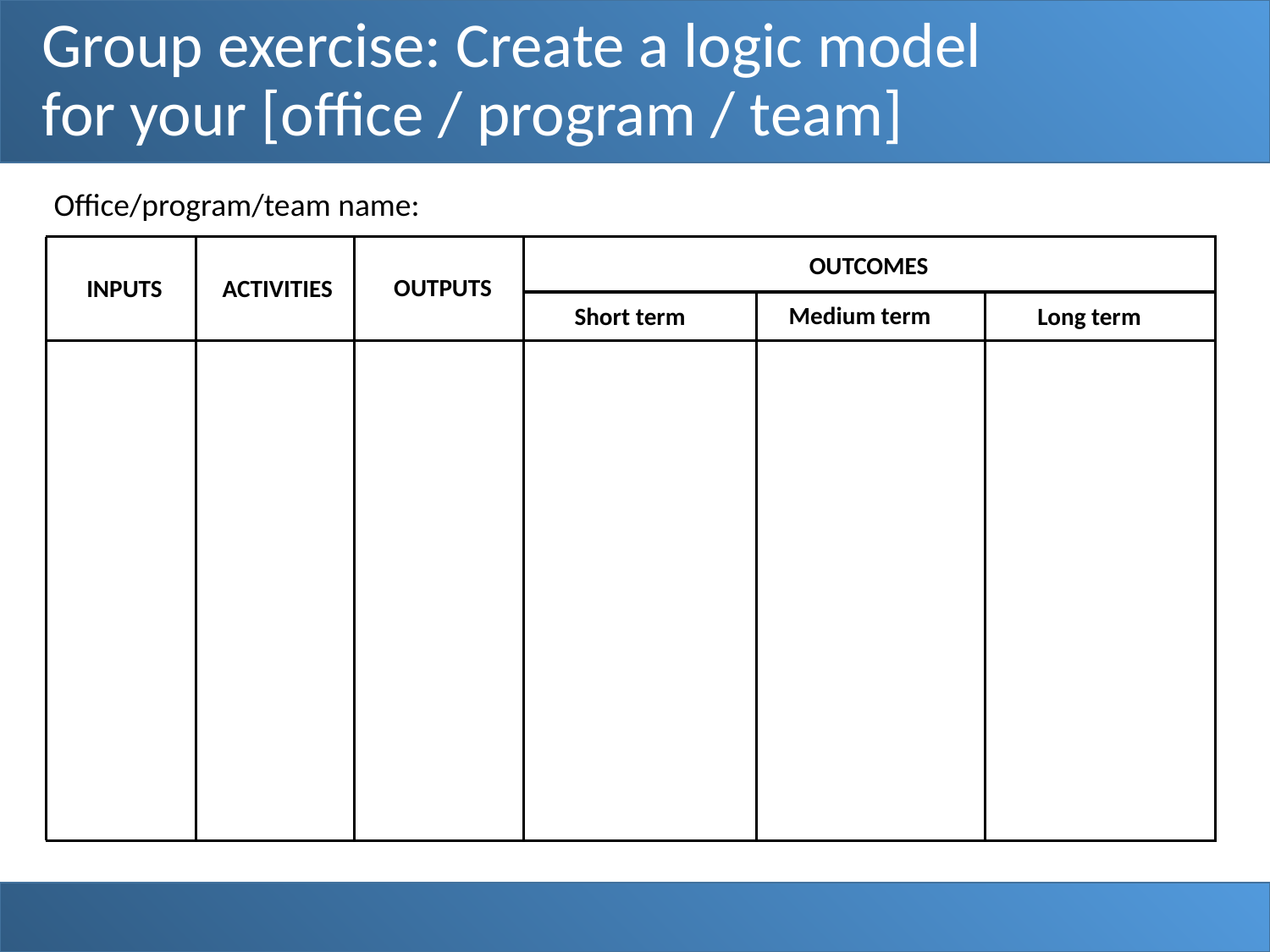

Group exercise: Create a logic model for your [office / program / team]
Office/program/team name:
OUTCOMES
OUTPUTS
INPUTS
ACTIVITIES
Medium term
Short term
Long term